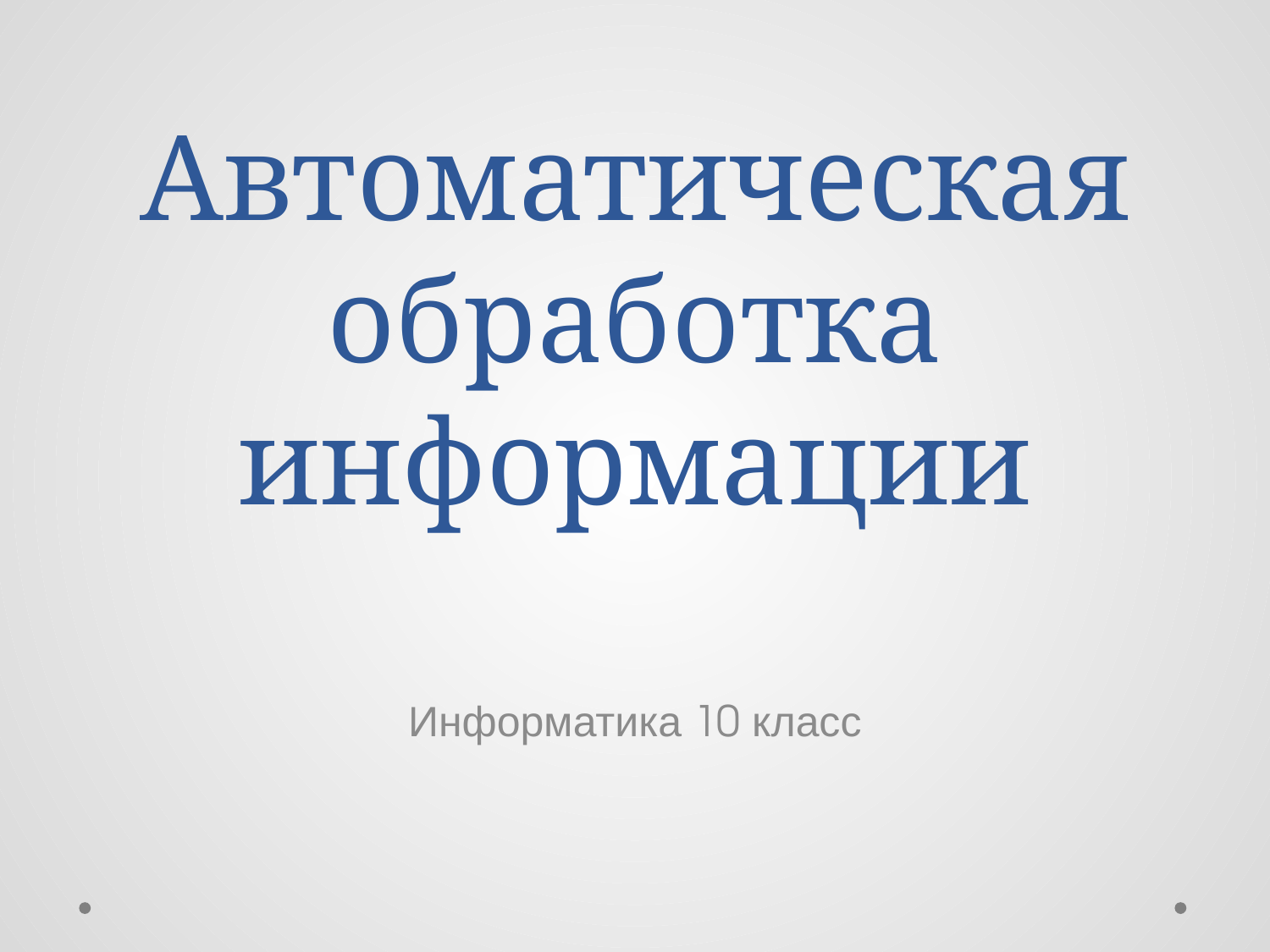

# Автоматическая обработка информации
Информатика 10 класс